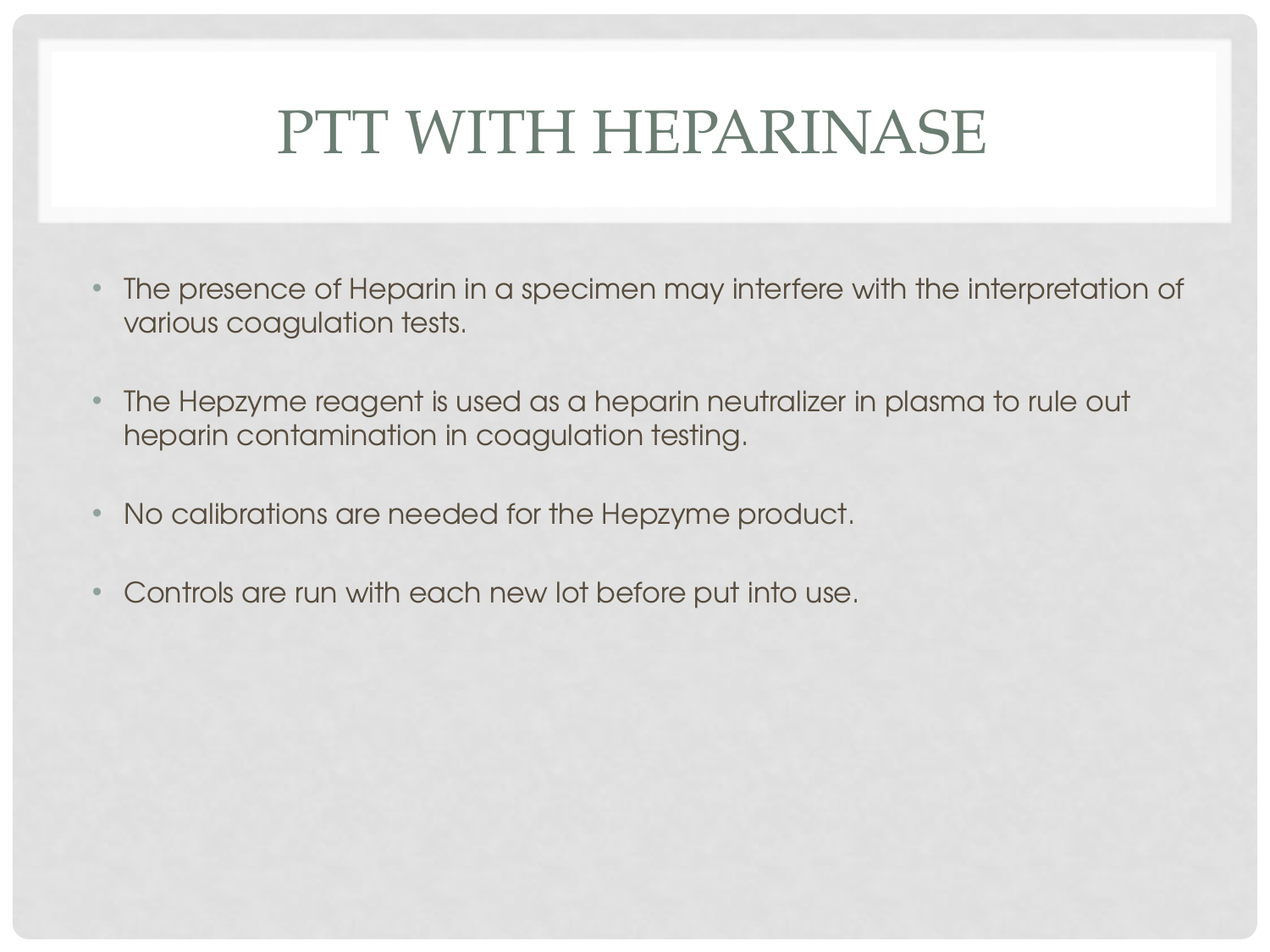

# PTT with heparinase
The presence of Heparin in a specimen may interfere with the interpretation of various coagulation tests.

The Hepzyme reagent is used as a heparin neutralizer in plasma to rule out heparin contamination in coagulation testing.

No calibrations are needed for the Hepzyme product.

Controls are run with each new lot before put into use.